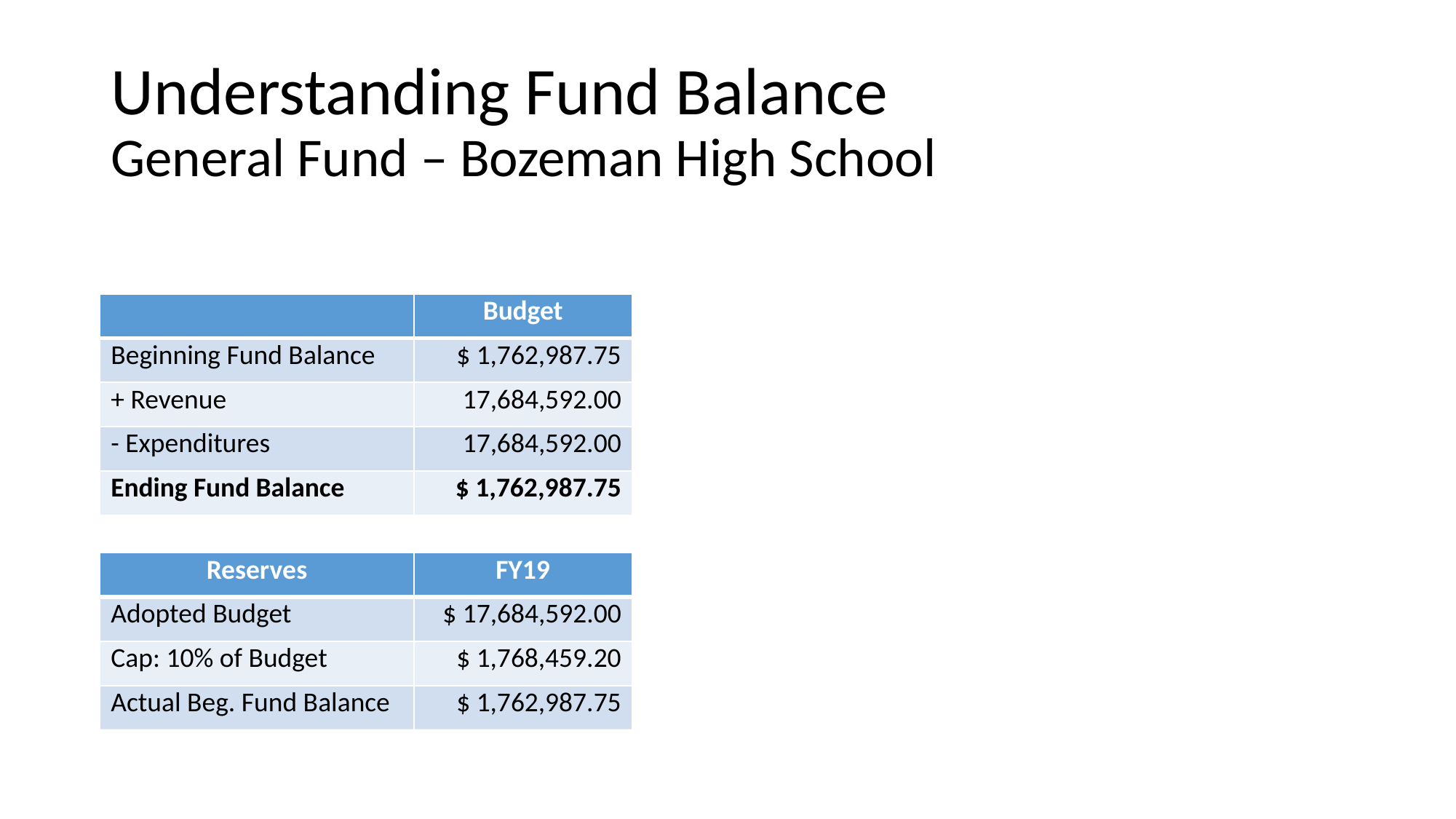

# Understanding Fund Balance General Fund – Bozeman High School

|  | Budget | Actual | Difference |
| --- | --- | --- | --- |
| Beginning Fund Balance | $ 1,762,987.75 | $ 1,762,987.75 | - |
| + Revenue | 17,684,592.00 | $ 17,404,031.16 | ($ 280,560.84) |
| - Expenditures | 17,684,592.00 | 17,684,592.00 | - |
| Ending Fund Balance | $ 1,762,987.75 | $ 1,482,426.91 | ($ 280,560.84) |

| Reserves | FY19 | FY20 Projected |
| --- | --- | --- |
| Adopted Budget | $ 17,684,592.00 | $ 18,264,828.00 |
| Cap: 10% of Budget | $ 1,768,459.20 | $1,826,482.80 |
| Actual Beg. Fund Balance | $ 1,762,987.75 | $ 1,482,426.91 |
| Reserves % | 9.97% | 8.12% |